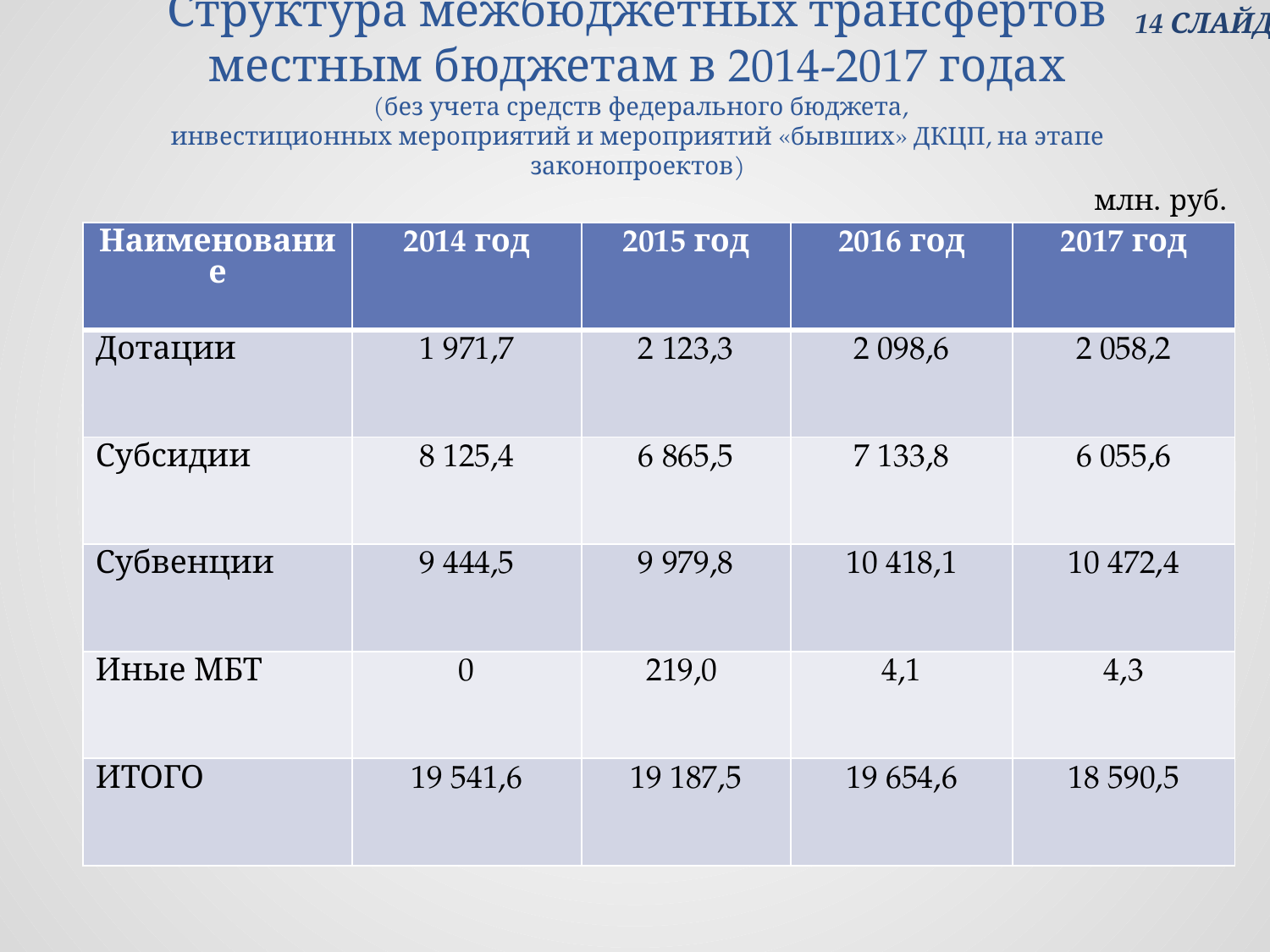

14 СЛАЙД
# Структура межбюджетных трансфертов местным бюджетам в 2014-2017 годах (без учета средств федерального бюджета, инвестиционных мероприятий и мероприятий «бывших» ДКЦП, на этапе законопроектов)
млн. руб.
| Наименование | 2014 год | 2015 год | 2016 год | 2017 год |
| --- | --- | --- | --- | --- |
| Дотации | 1 971,7 | 2 123,3 | 2 098,6 | 2 058,2 |
| Субсидии | 8 125,4 | 6 865,5 | 7 133,8 | 6 055,6 |
| Субвенции | 9 444,5 | 9 979,8 | 10 418,1 | 10 472,4 |
| Иные МБТ | 0 | 219,0 | 4,1 | 4,3 |
| ИТОГО | 19 541,6 | 19 187,5 | 19 654,6 | 18 590,5 |